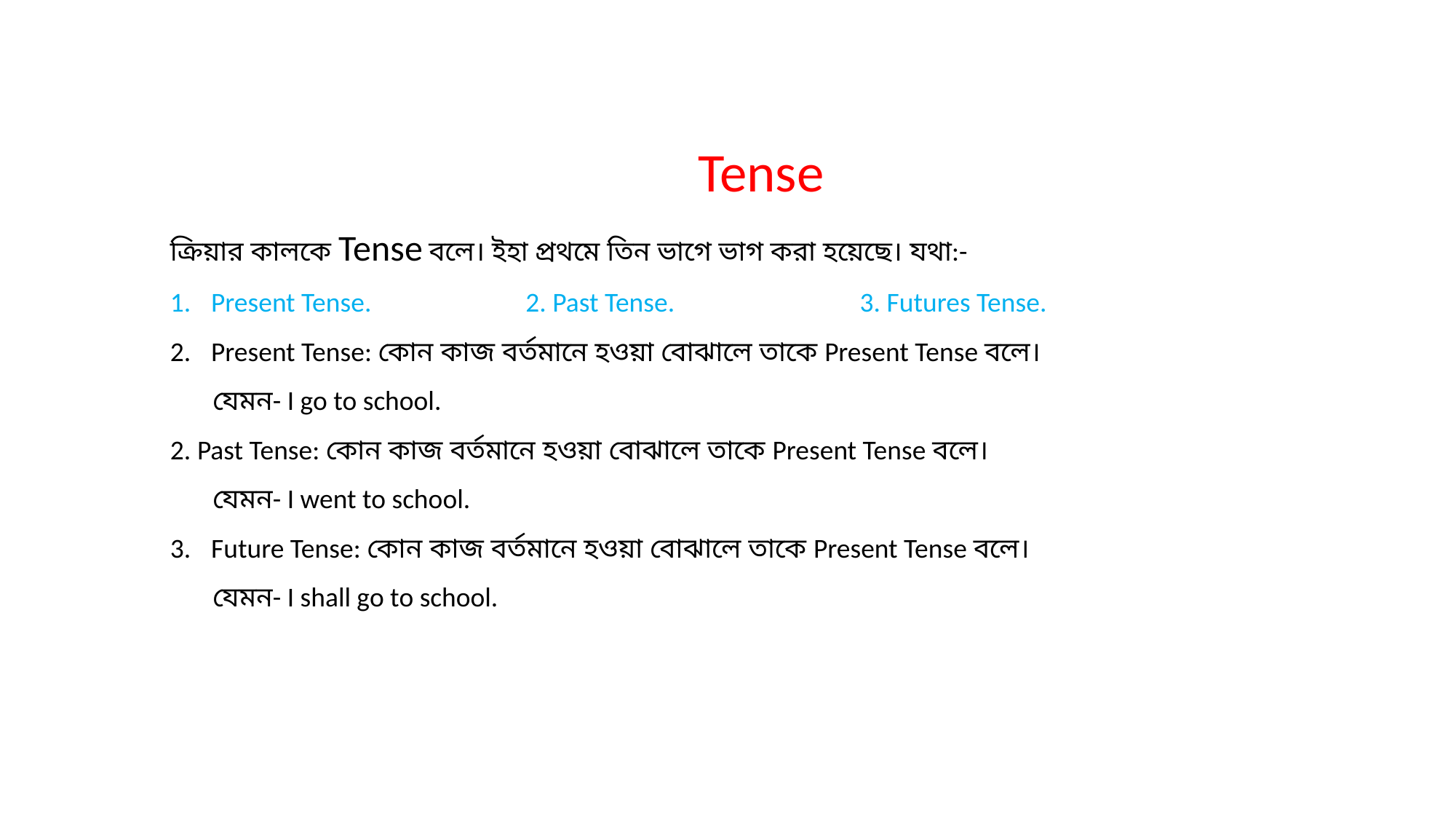

Tense
ক্রিয়ার কালকে Tense বলে। ইহা প্রথমে তিন ভাগে ভাগ করা হয়েছে। যথা:-
Present Tense.                         2. Past Tense.                              3. Futures Tense.
Present Tense: কোন কাজ বর্তমানে হওয়া বোঝালে তাকে Present Tense বলে।
      যেমন- I go to school.
2. Past Tense: কোন কাজ বর্তমানে হওয়া বোঝালে তাকে Present Tense বলে।
      যেমন- I went to school.
Future Tense: কোন কাজ বর্তমানে হওয়া বোঝালে তাকে Present Tense বলে।
      যেমন- I shall go to school.